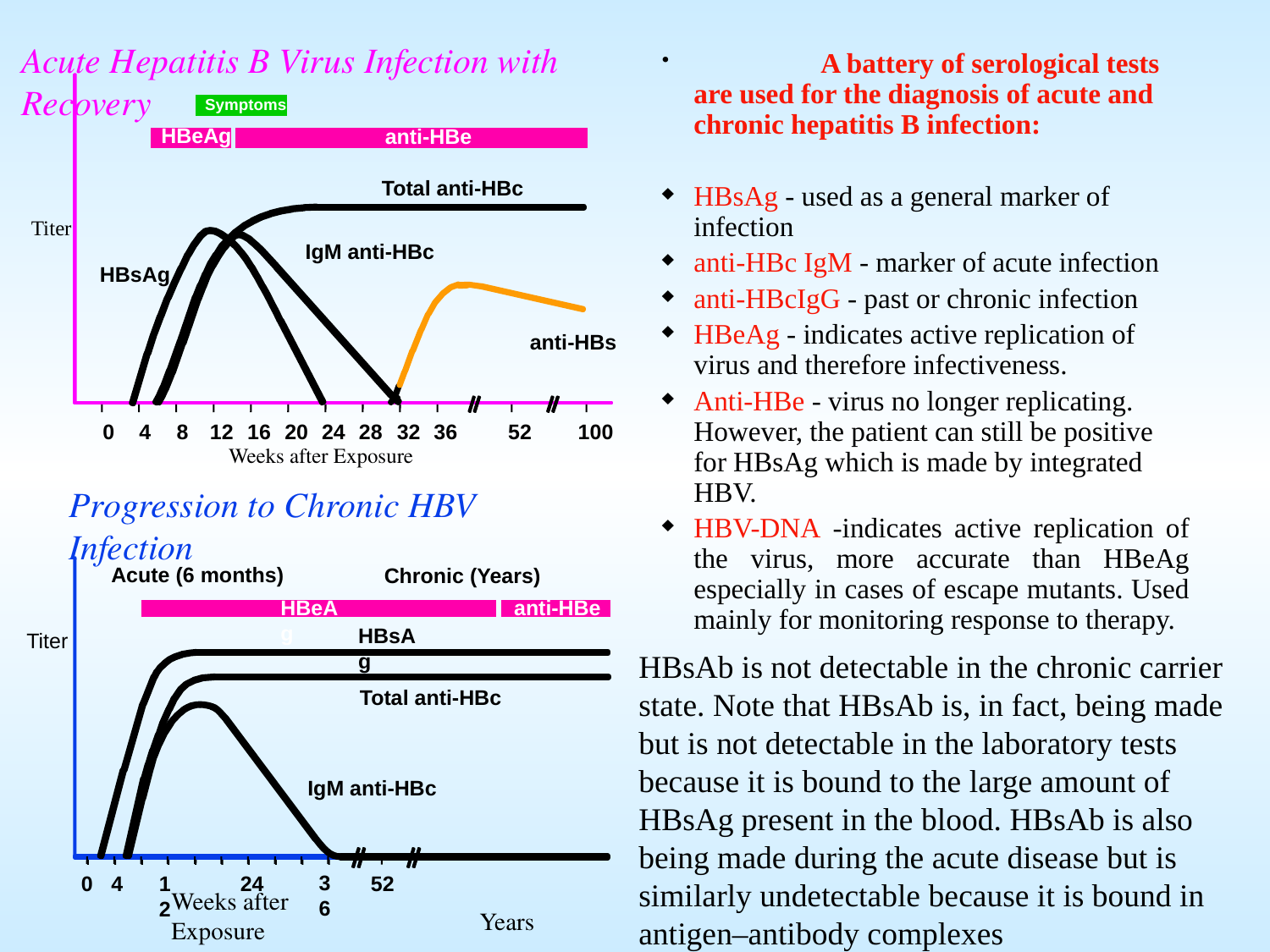

Acute Hepatitis B Virus Infection with Recovery

Symptoms

HBeAg
anti-HBe

Total anti-HBc

Titer

IgM anti-HBc

HBsAg

anti-HBs

0
4
8
12
16
24
28
32
52
100
20
36
Weeks after Exposure

	A battery of serological tests are used for the diagnosis of acute and chronic hepatitis B infection:

HBsAg - used as a general marker of infection
anti-HBc IgM - marker of acute infection
anti-HBcIgG - past or chronic infection
HBeAg - indicates active replication of virus and therefore infectiveness.
Anti-HBe - virus no longer replicating. However, the patient can still be positive for HBsAg which is made by integrated HBV.
HBV-DNA -indicates active replication of the virus, more accurate than HBeAg especially in cases of escape mutants. Used mainly for monitoring response to therapy.

Progression to Chronic HBV Infection
Acute (6 months)
Chronic (Years)

anti-HBe
HBeAg

HBsAg
Titer

Total anti-HBc

IgM anti-HBc

0
4
24
36
12
52
Weeks after Exposure

Years
HBsAb is not detectable in the chronic carrier state. Note that HBsAb is, in fact, being made but is not detectable in the laboratory tests because it is bound to the large amount of HBsAg present in the blood. HBsAb is also being made during the acute disease but is similarly undetectable because it is bound in antigen–antibody complexes